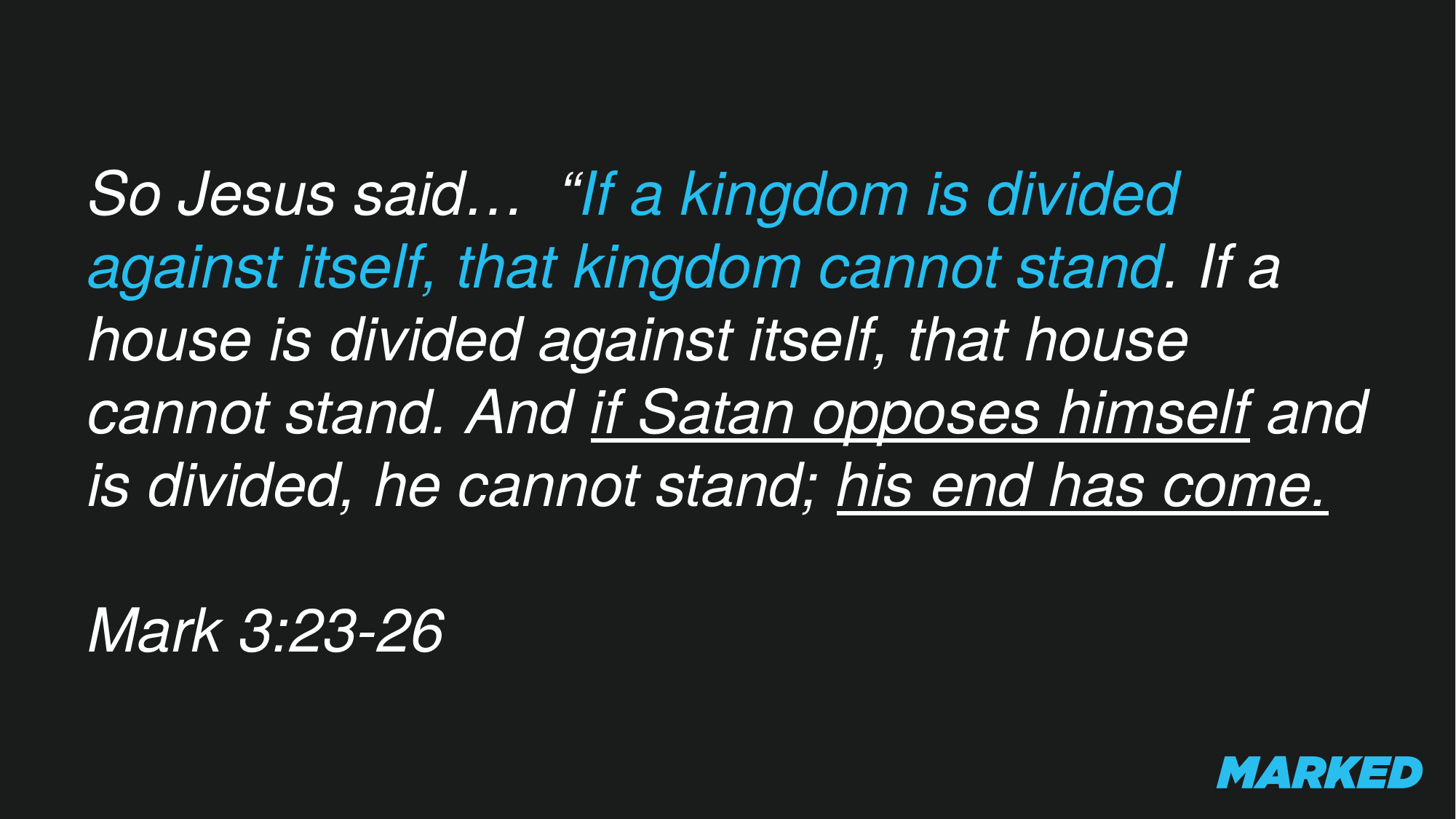

So Jesus said…  “If a kingdom is divided against itself, that kingdom cannot stand. If a house is divided against itself, that house cannot stand. And if Satan opposes himself and is divided, he cannot stand; his end has come.

Mark 3:23-26